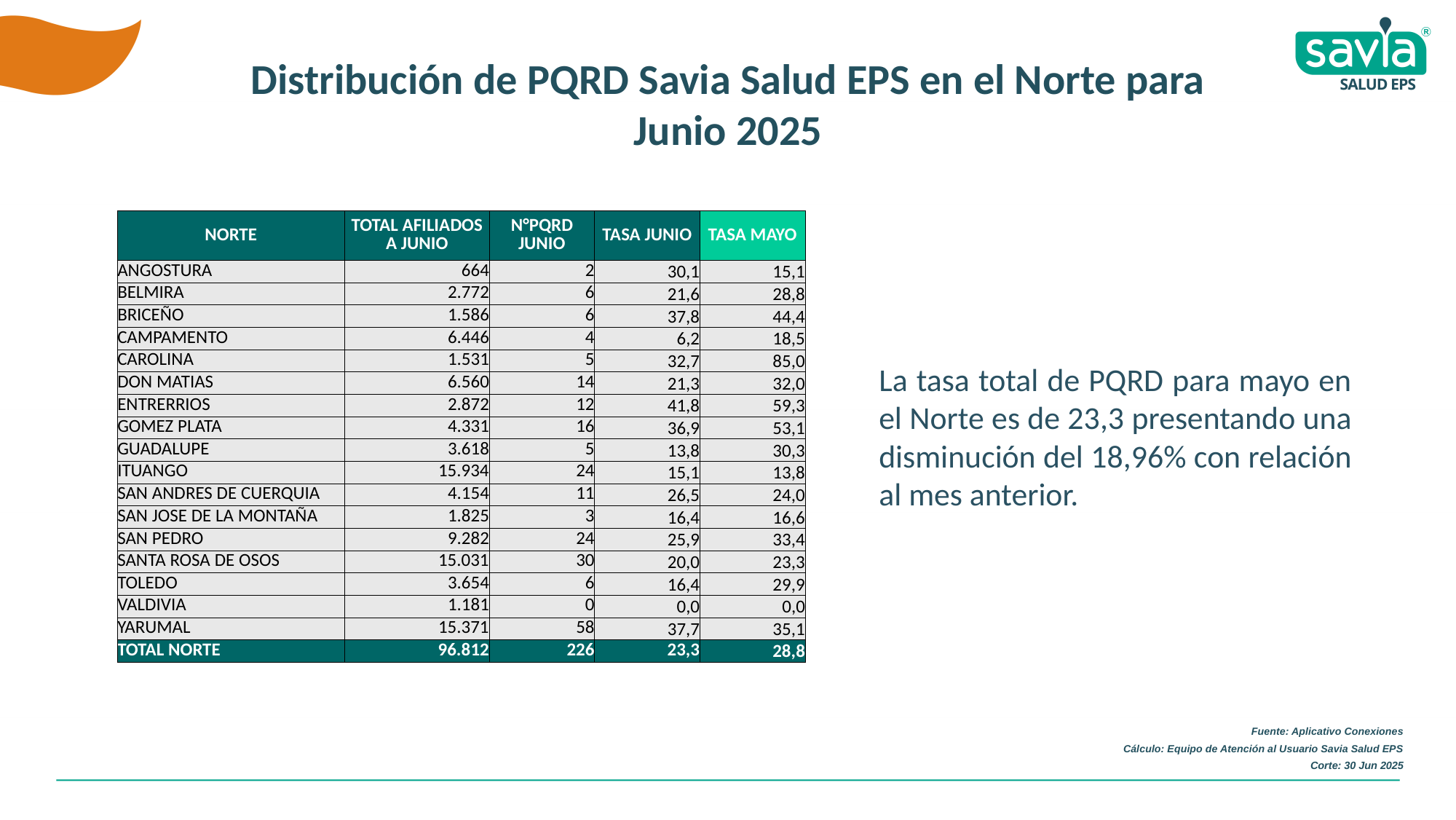

Distribución de PQRD Savia Salud EPS en el Norte para Junio 2025
| NORTE | TOTAL AFILIADOS A JUNIO | N°PQRD JUNIO | TASA JUNIO | TASA MAYO |
| --- | --- | --- | --- | --- |
| ANGOSTURA | 664 | 2 | 30,1 | 15,1 |
| BELMIRA | 2.772 | 6 | 21,6 | 28,8 |
| BRICEÑO | 1.586 | 6 | 37,8 | 44,4 |
| CAMPAMENTO | 6.446 | 4 | 6,2 | 18,5 |
| CAROLINA | 1.531 | 5 | 32,7 | 85,0 |
| DON MATIAS | 6.560 | 14 | 21,3 | 32,0 |
| ENTRERRIOS | 2.872 | 12 | 41,8 | 59,3 |
| GOMEZ PLATA | 4.331 | 16 | 36,9 | 53,1 |
| GUADALUPE | 3.618 | 5 | 13,8 | 30,3 |
| ITUANGO | 15.934 | 24 | 15,1 | 13,8 |
| SAN ANDRES DE CUERQUIA | 4.154 | 11 | 26,5 | 24,0 |
| SAN JOSE DE LA MONTAÑA | 1.825 | 3 | 16,4 | 16,6 |
| SAN PEDRO | 9.282 | 24 | 25,9 | 33,4 |
| SANTA ROSA DE OSOS | 15.031 | 30 | 20,0 | 23,3 |
| TOLEDO | 3.654 | 6 | 16,4 | 29,9 |
| VALDIVIA | 1.181 | 0 | 0,0 | 0,0 |
| YARUMAL | 15.371 | 58 | 37,7 | 35,1 |
| TOTAL NORTE | 96.812 | 226 | 23,3 | 28,8 |
La tasa total de PQRD para mayo en el Norte es de 23,3 presentando una disminución del 18,96% con relación al mes anterior.
Fuente: Aplicativo Conexiones
Cálculo: Equipo de Atención al Usuario Savia Salud EPS
Corte: 30 Jun 2025